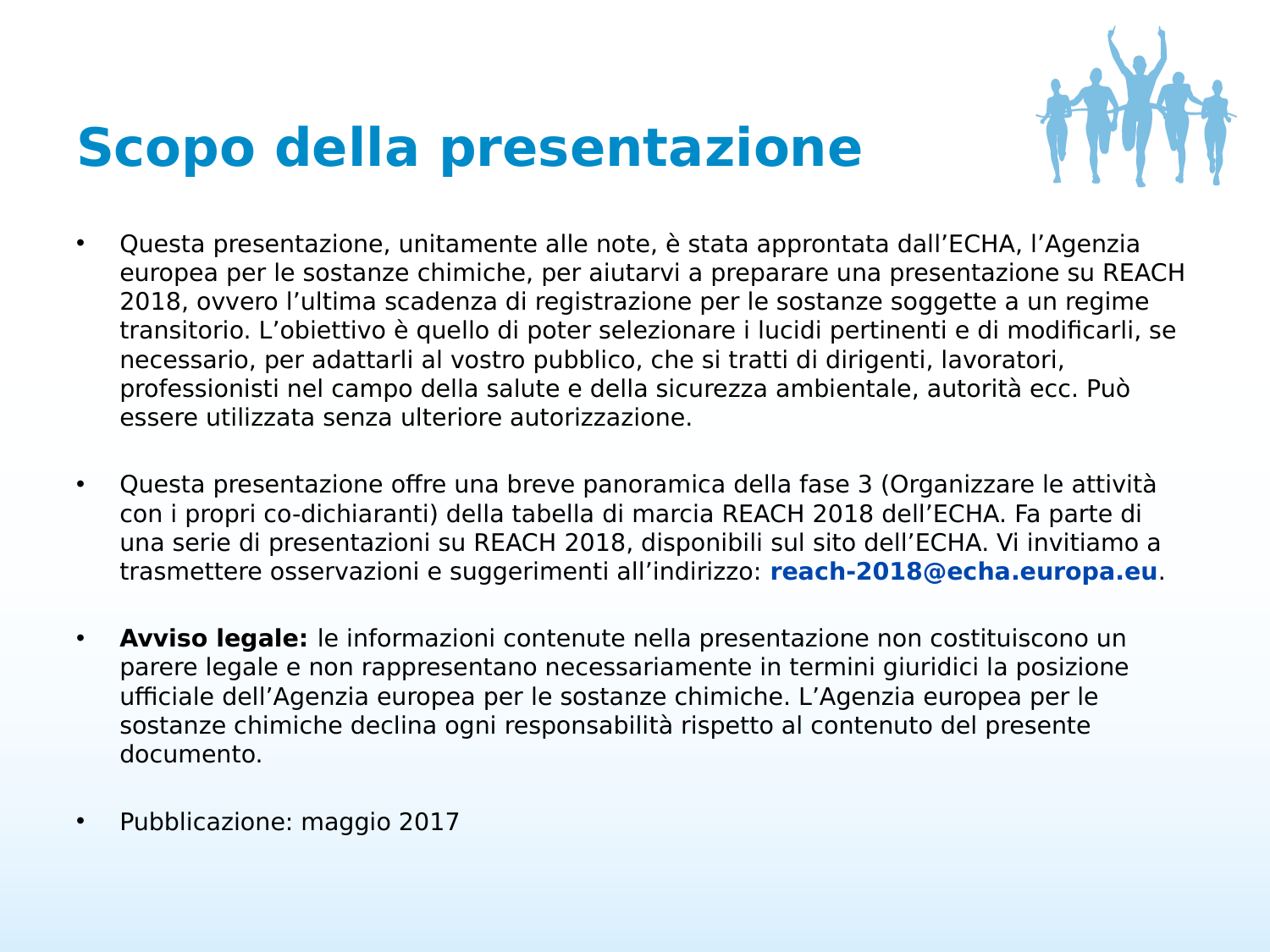

# Scopo della presentazione
Questa presentazione, unitamente alle note, è stata approntata dall’ECHA, l’Agenzia europea per le sostanze chimiche, per aiutarvi a preparare una presentazione su REACH 2018, ovvero l’ultima scadenza di registrazione per le sostanze soggette a un regime transitorio. L’obiettivo è quello di poter selezionare i lucidi pertinenti e di modificarli, se necessario, per adattarli al vostro pubblico, che si tratti di dirigenti, lavoratori, professionisti nel campo della salute e della sicurezza ambientale, autorità ecc. Può essere utilizzata senza ulteriore autorizzazione.

Questa presentazione offre una breve panoramica della fase 3 (Organizzare le attività con i propri co-dichiaranti) della tabella di marcia REACH 2018 dell’ECHA. Fa parte di una serie di presentazioni su REACH 2018, disponibili sul sito dell’ECHA. Vi invitiamo a trasmettere osservazioni e suggerimenti all’indirizzo: reach-2018@echa.europa.eu.

Avviso legale: le informazioni contenute nella presentazione non costituiscono un parere legale e non rappresentano necessariamente in termini giuridici la posizione ufficiale dell’Agenzia europea per le sostanze chimiche. L’Agenzia europea per le sostanze chimiche declina ogni responsabilità rispetto al contenuto del presente documento.

Pubblicazione: maggio 2017

2